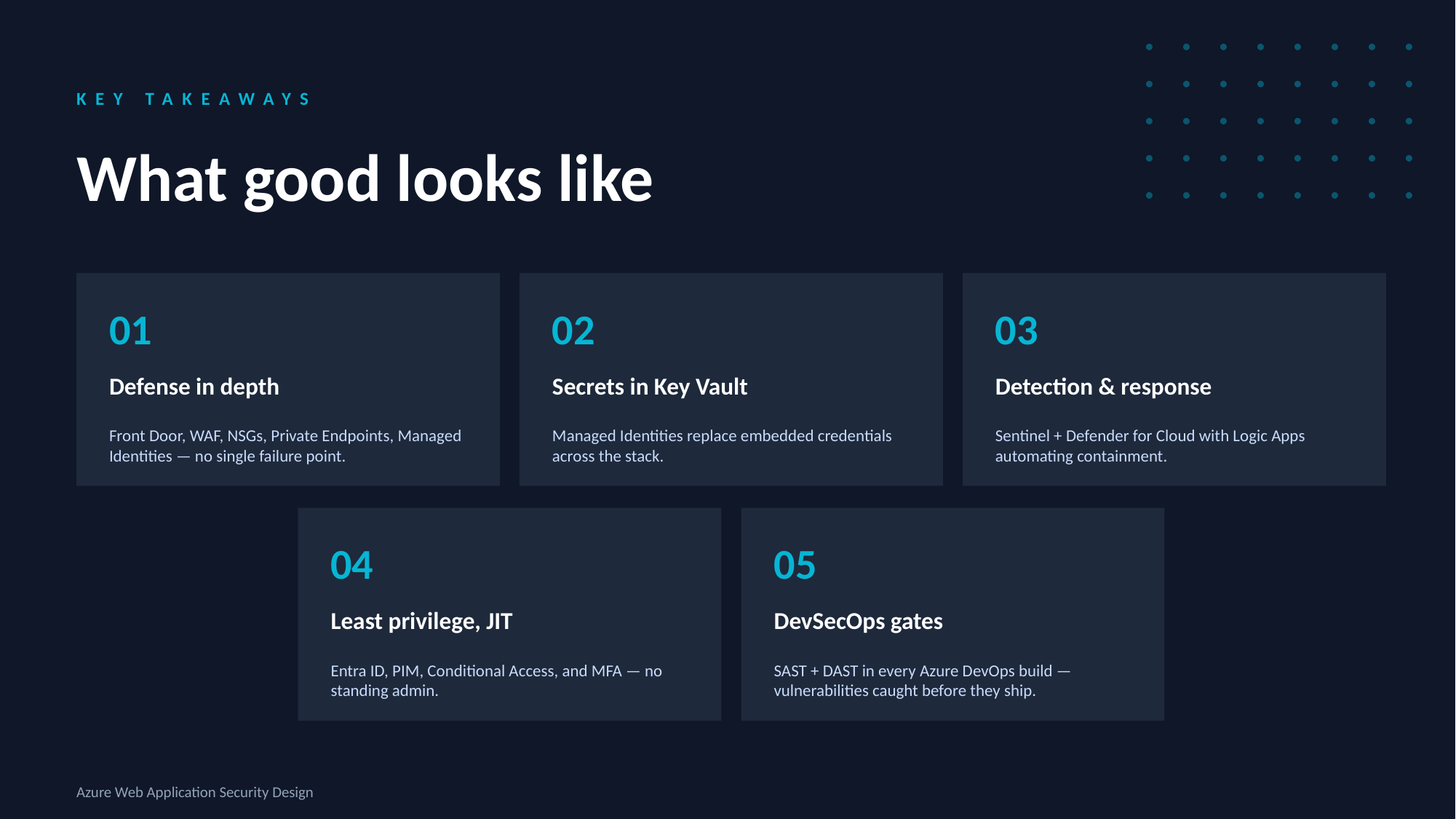

KEY TAKEAWAYS

What good looks like

01
02
03
Defense in depth
Secrets in Key Vault
Detection & response
Front Door, WAF, NSGs, Private Endpoints, Managed Identities — no single failure point.
Managed Identities replace embedded credentials across the stack.
Sentinel + Defender for Cloud with Logic Apps automating containment.

04
05
Least privilege, JIT
DevSecOps gates
Entra ID, PIM, Conditional Access, and MFA — no standing admin.
SAST + DAST in every Azure DevOps build — vulnerabilities caught before they ship.
Azure Web Application Security Design